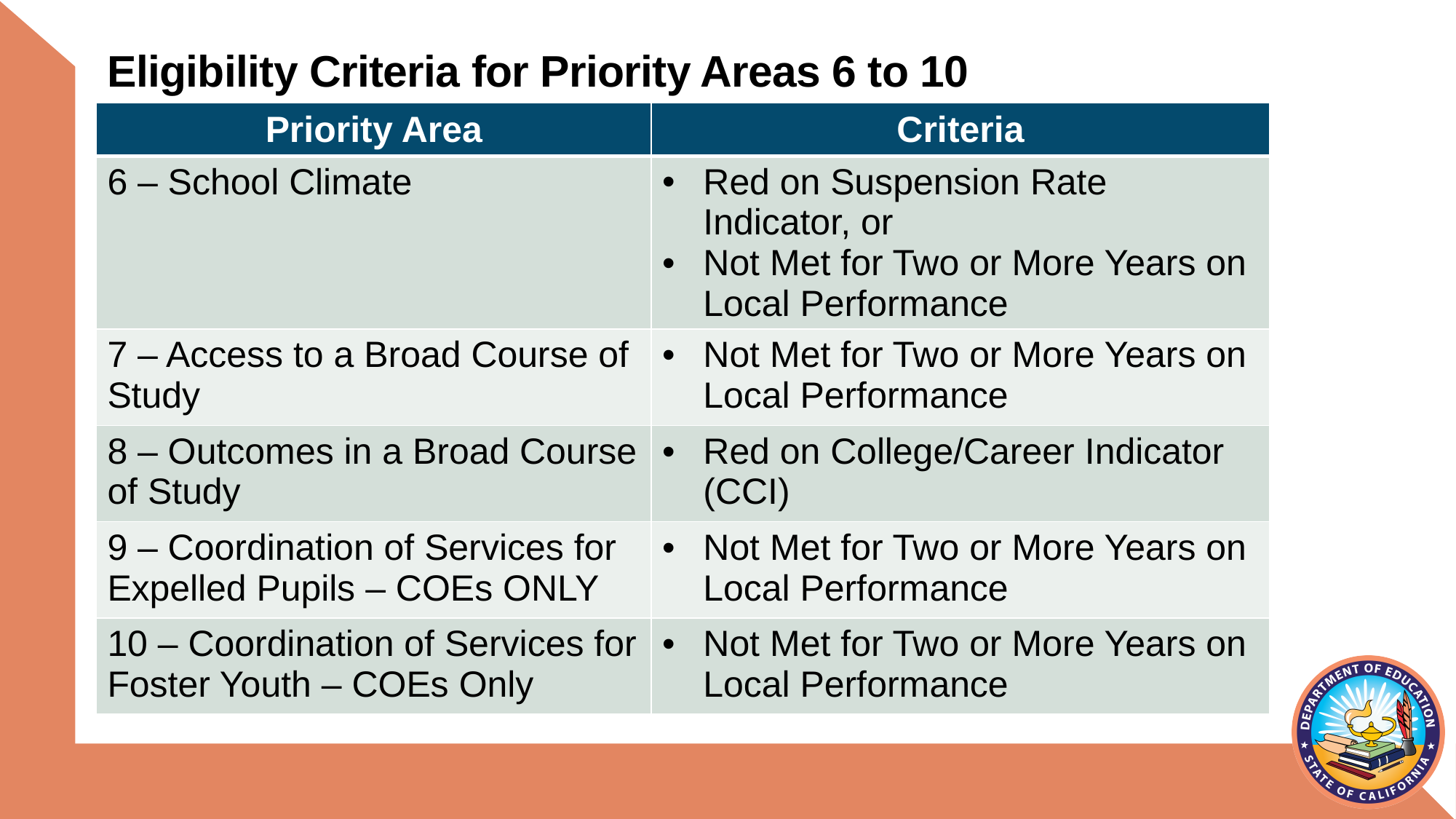

# Eligibility Criteria for Priority Areas 6 to 10
| Priority Area | Criteria |
| --- | --- |
| 6 – School Climate | Red on Suspension Rate Indicator, or  Not Met for Two or More Years on Local Performance |
| 7 – Access to a Broad Course of Study | Not Met for Two or More Years on Local Performance |
| 8 – Outcomes in a Broad Course of Study | Red on College/Career Indicator (CCI) |
| 9 – Coordination of Services for Expelled Pupils – COEs ONLY | Not Met for Two or More Years on Local Performance |
| 10 – Coordination of Services for Foster Youth – COEs Only | Not Met for Two or More Years on Local Performance |